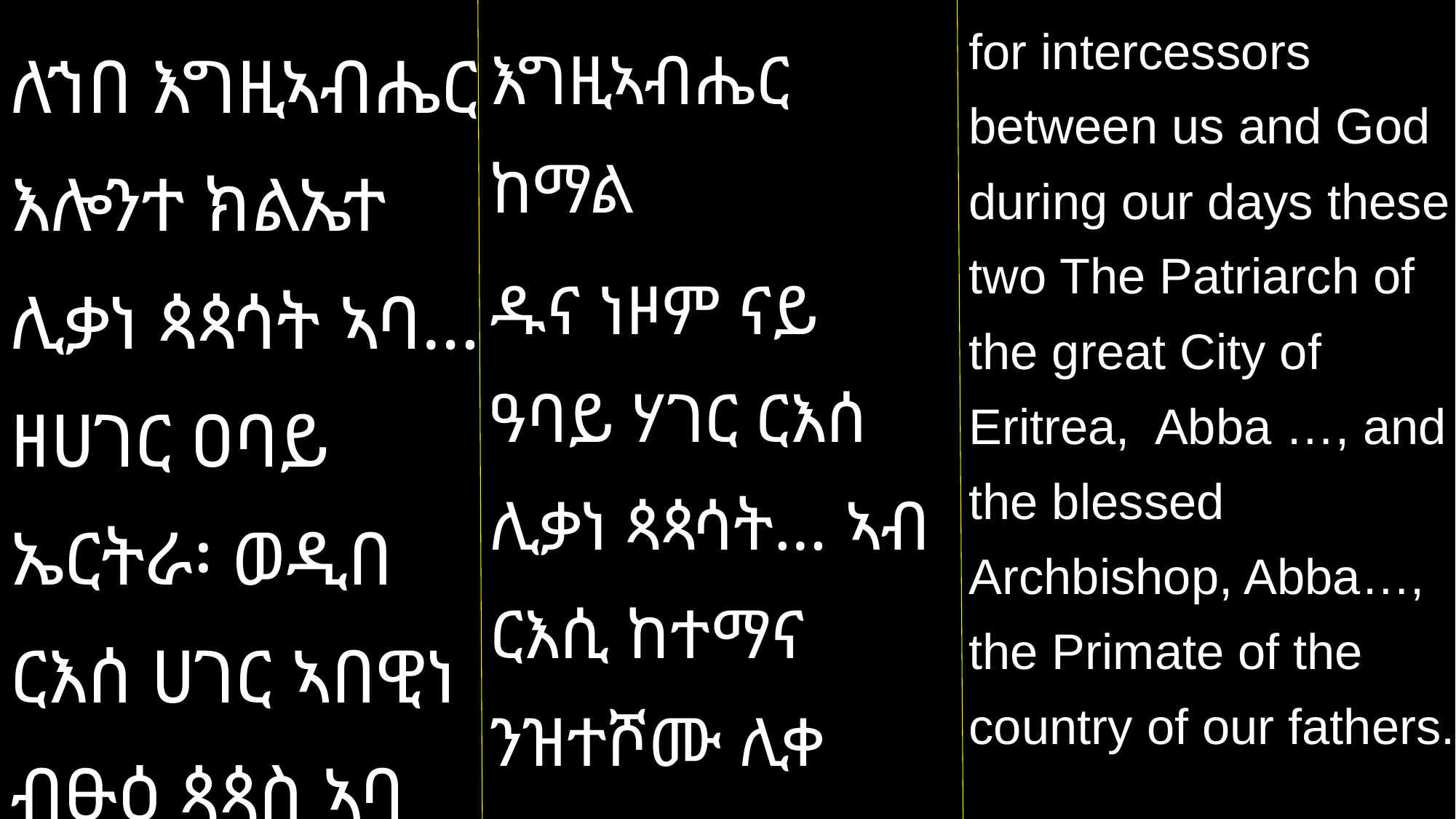

for intercessors between us and God during our days these two The Patriarch of the great City of Eritrea,  Abba …, and the blessed Archbishop, Abba…, the Primate of the country of our fathers.
ለኀበ እግዚኣብሔር እሎንተ ክልኤተ ሊቃነ ጳጳሳት ኣባ… ዘሀገር ዐባይ ኤርትራ፡ ወዲበ ርእሰ ሀገር ኣበዊነ ብፁዕ ጳጳስ ኣባ ….
እግዚኣብሔር  ከማል
ዱና ነዞም ናይ ዓባይ ሃገር ርእሰ ሊቃነ ጳጳሳት… ኣብ ርእሲ ከተማና ንዝተሾሙ ሊቀ ጳጳስና ኣባ…. ተቐቢልናዮም ኣሎና።